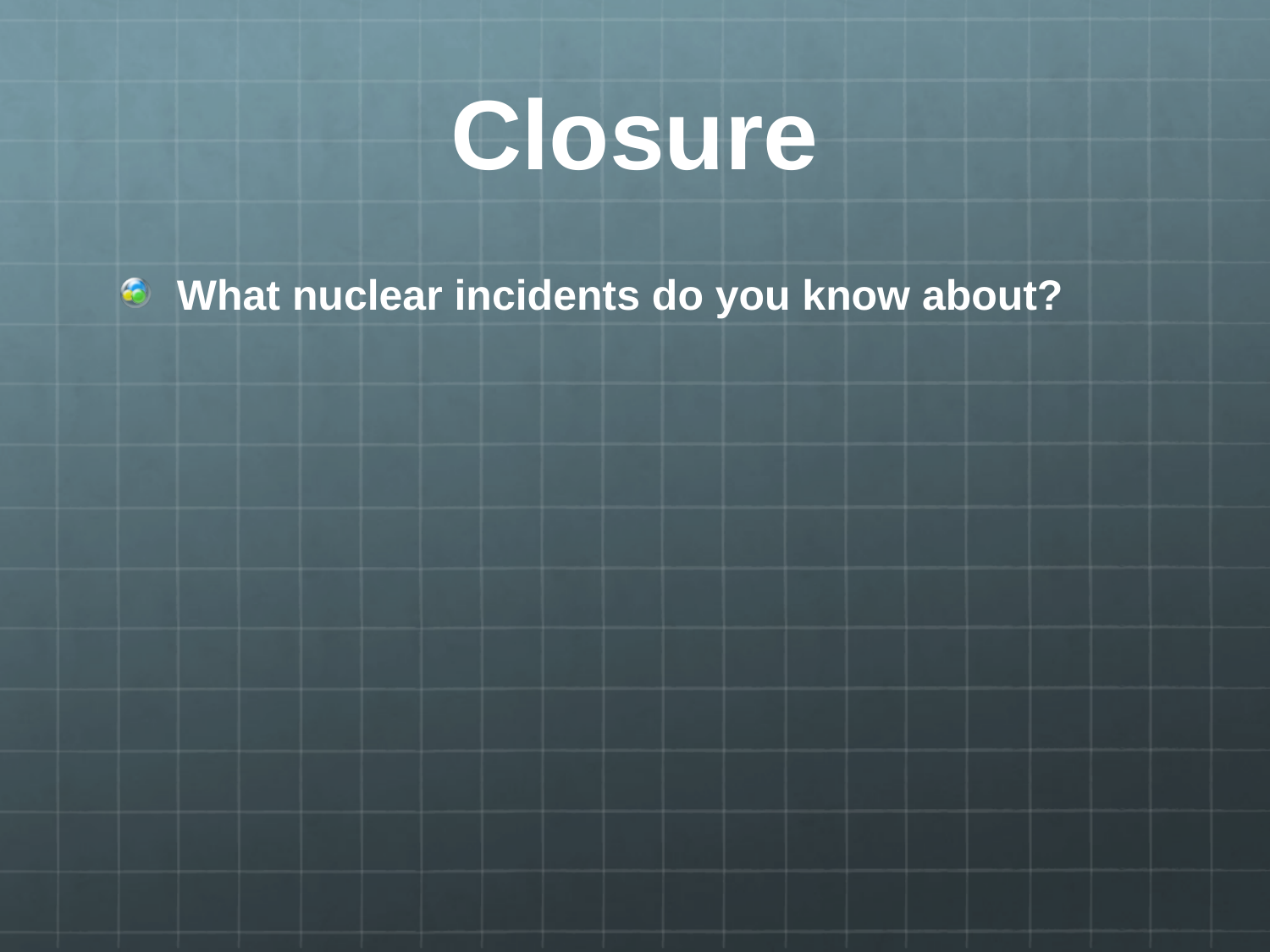

# Closure
What nuclear incidents do you know about?